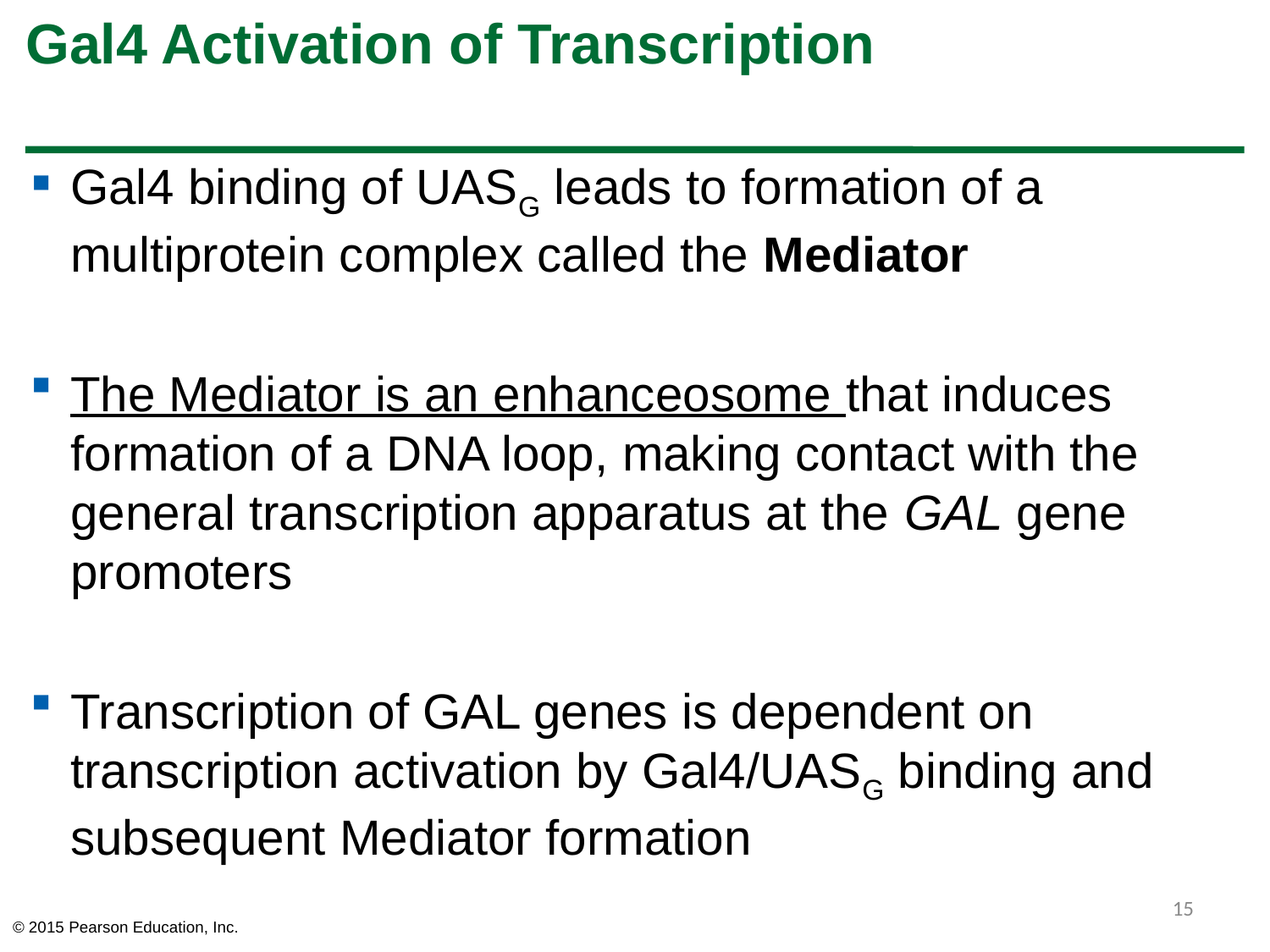

# Gal4 Activation of Transcription
Gal4 binding of UASG leads to formation of a multiprotein complex called the Mediator

The Mediator is an enhanceosome that induces formation of a DNA loop, making contact with the general transcription apparatus at the GAL gene promoters

Transcription of GAL genes is dependent on transcription activation by Gal4/UASG binding and subsequent Mediator formation
15
© 2015 Pearson Education, Inc.